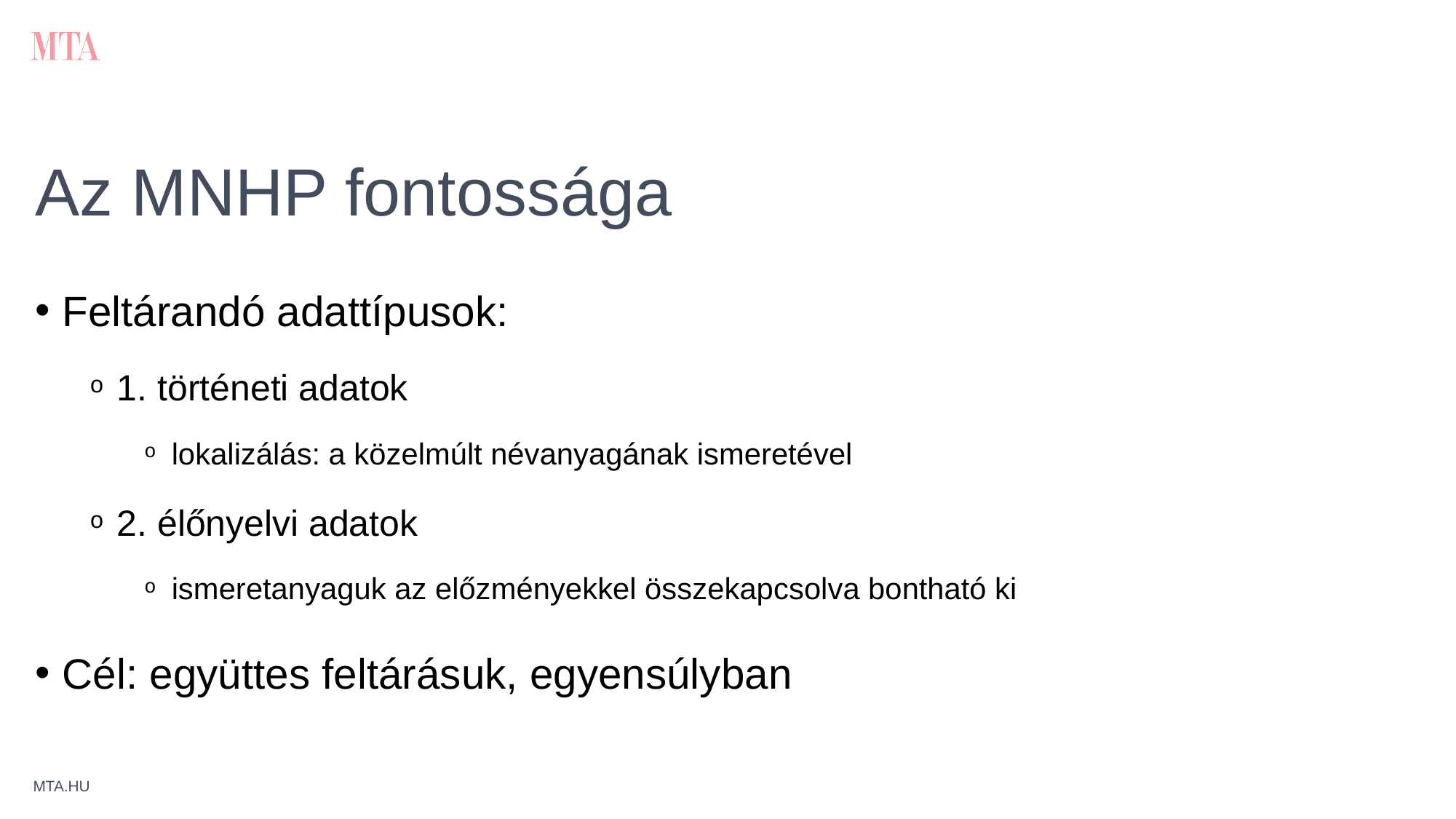

# Az MNHP fontossága
Feltárandó adattípusok:
1. történeti adatok
lokalizálás: a közelmúlt névanyagának ismeretével
2. élőnyelvi adatok
ismeretanyaguk az előzményekkel összekapcsolva bontható ki
Cél: együttes feltárásuk, egyensúlyban